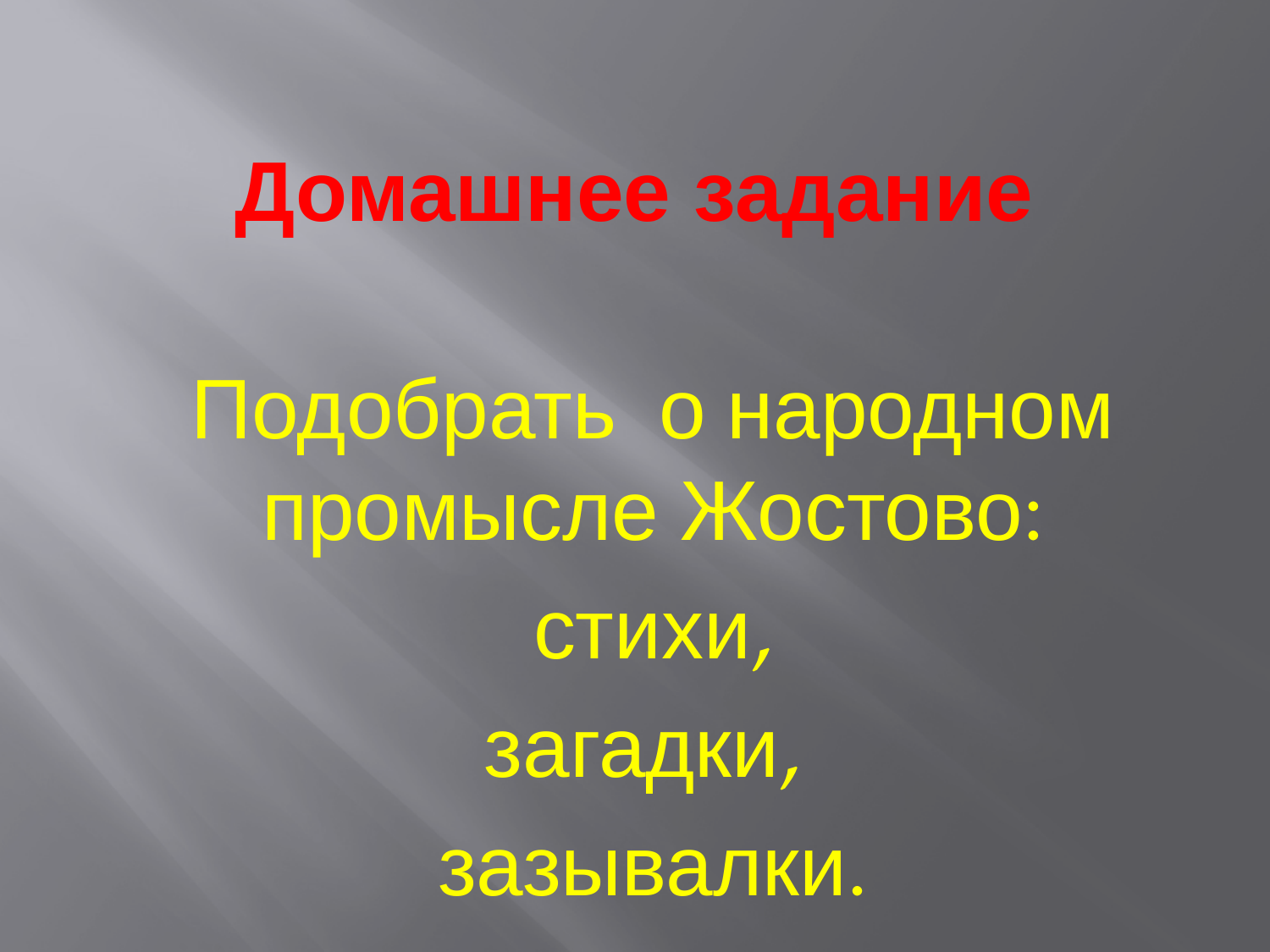

# Домашнее задание
Подобрать  о народном промысле Жостово:
 стихи,
загадки,
зазывалки.